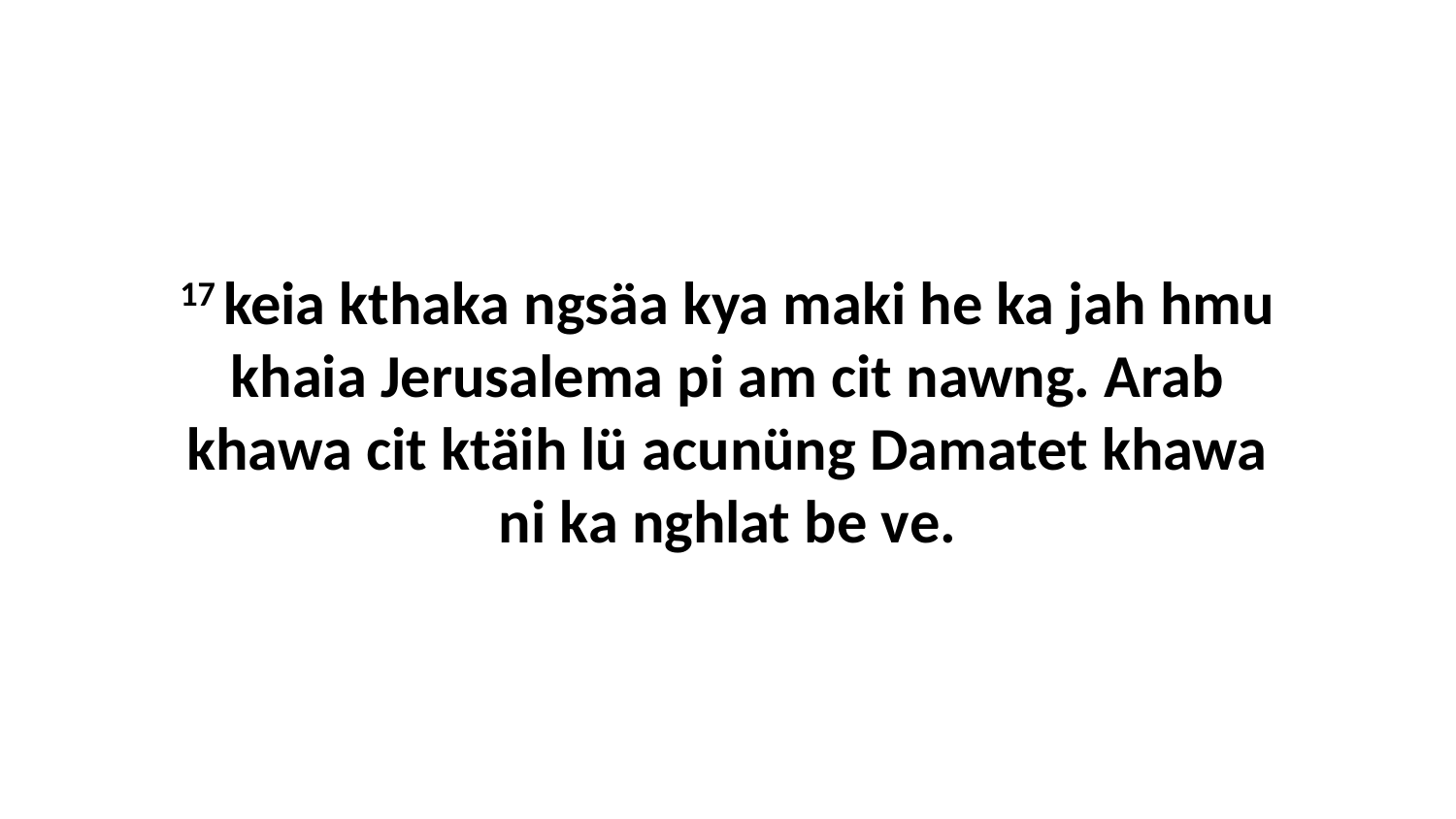

17 keia kthaka ngsäa kya maki he ka jah hmu khaia Jerusalema pi am cit nawng. Arab khawa cit ktäih lü acunüng Damatet khawa ni ka nghlat be ve.